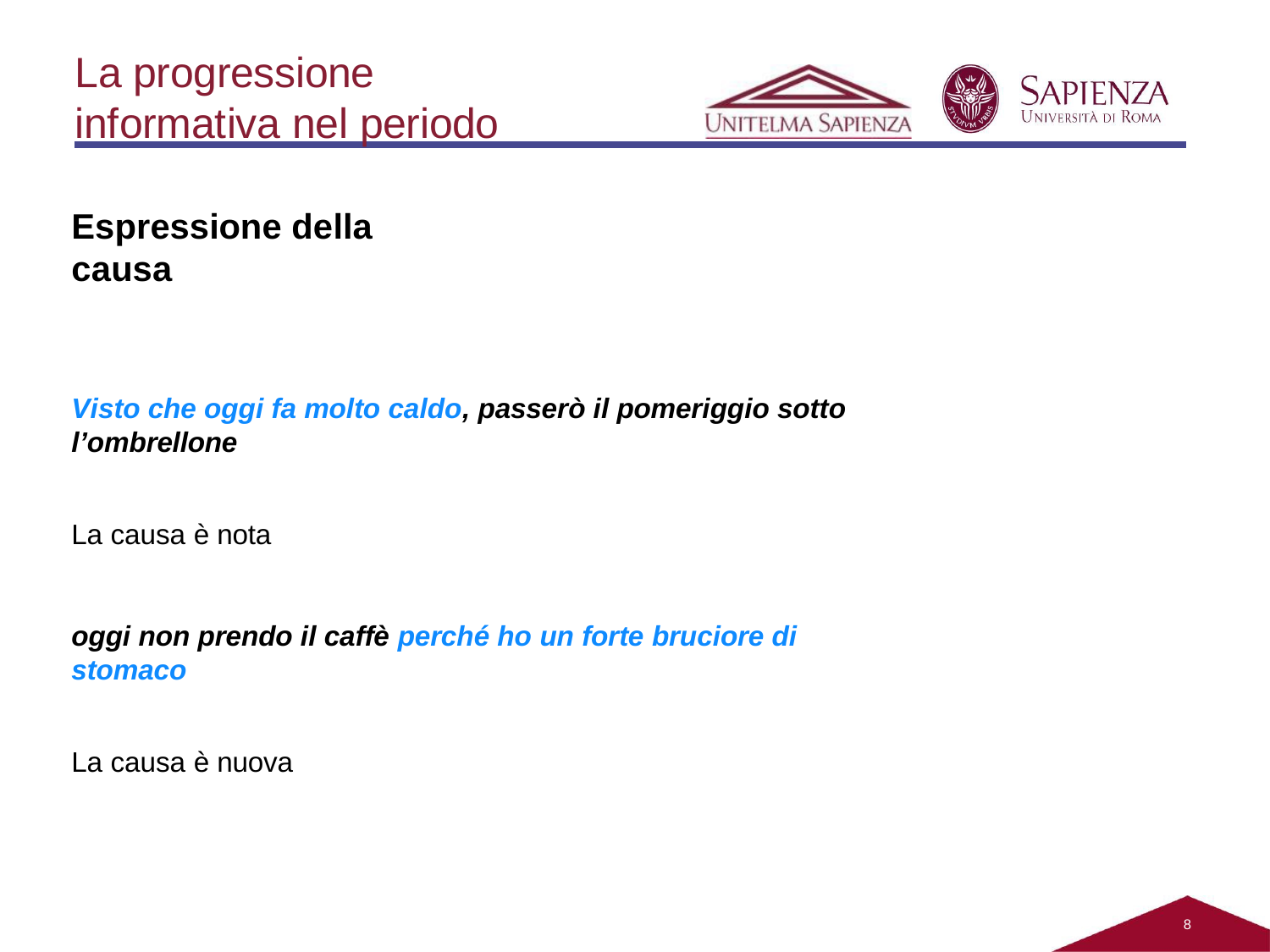

La progressione informativa nel periodo
Espressione della causa
Visto che oggi fa molto caldo, passerò il pomeriggio sotto l’ombrellone

La causa è nota
oggi non prendo il caffè perché ho un forte bruciore di stomaco

La causa è nuova
8